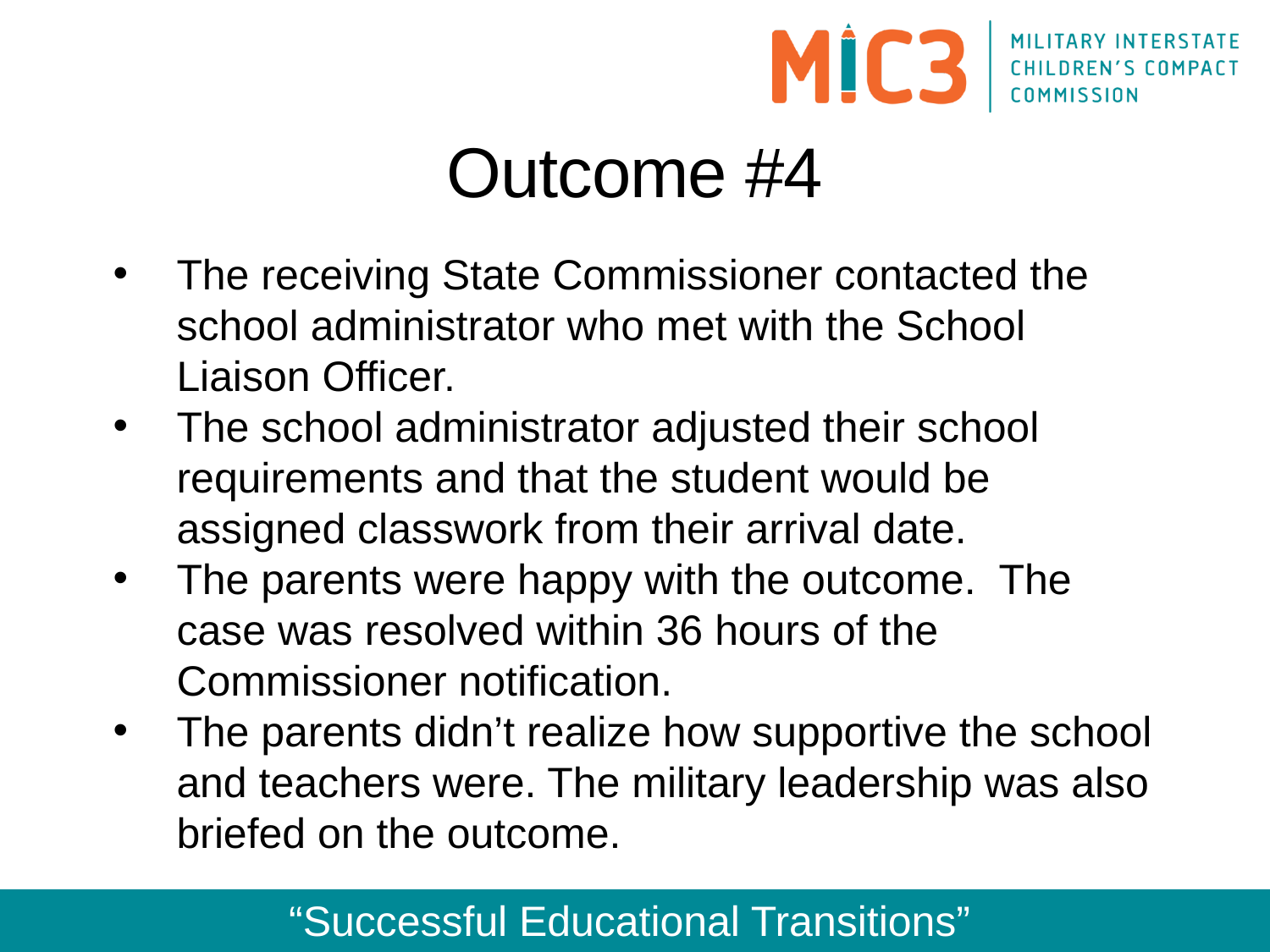

Outcome #4

The receiving State Commissioner contacted the school administrator who met with the School Liaison Officer.
The school administrator adjusted their school requirements and that the student would be assigned classwork from their arrival date.
The parents were happy with the outcome.  The case was resolved within 36 hours of the Commissioner notification.
The parents didn’t realize how supportive the school and teachers were. The military leadership was also briefed on the outcome.